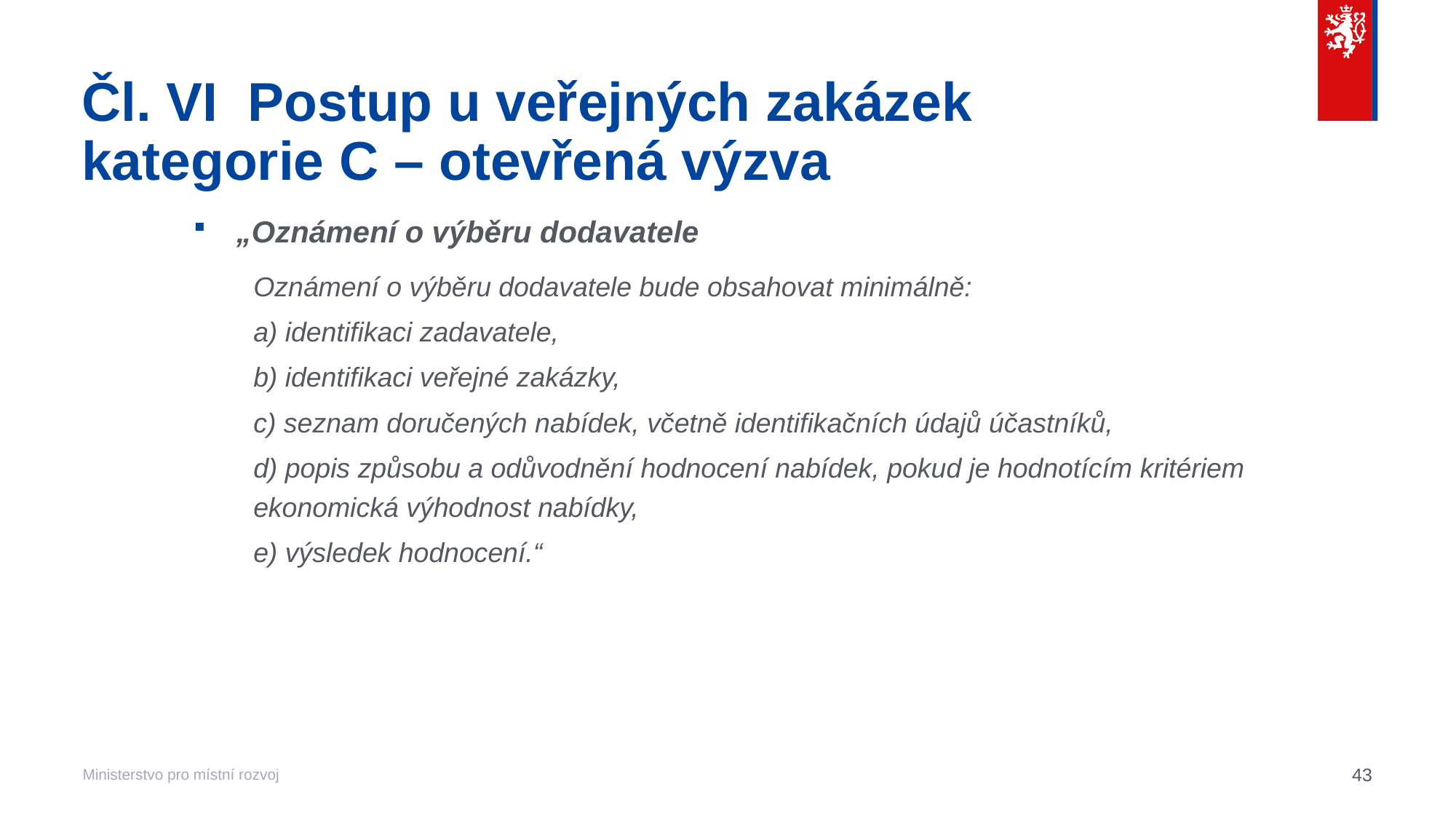

# Čl. VI  Postup u veřejných zakázek kategorie C – otevřená výzva
„Oznámení o výběru dodavatele
Oznámení o výběru dodavatele bude obsahovat minimálně:
a) identifikaci zadavatele,
b) identifikaci veřejné zakázky,
c) seznam doručených nabídek, včetně identifikačních údajů účastníků,
d) popis způsobu a odůvodnění hodnocení nabídek, pokud je hodnotícím kritériem ekonomická výhodnost nabídky,
e) výsledek hodnocení.“

43